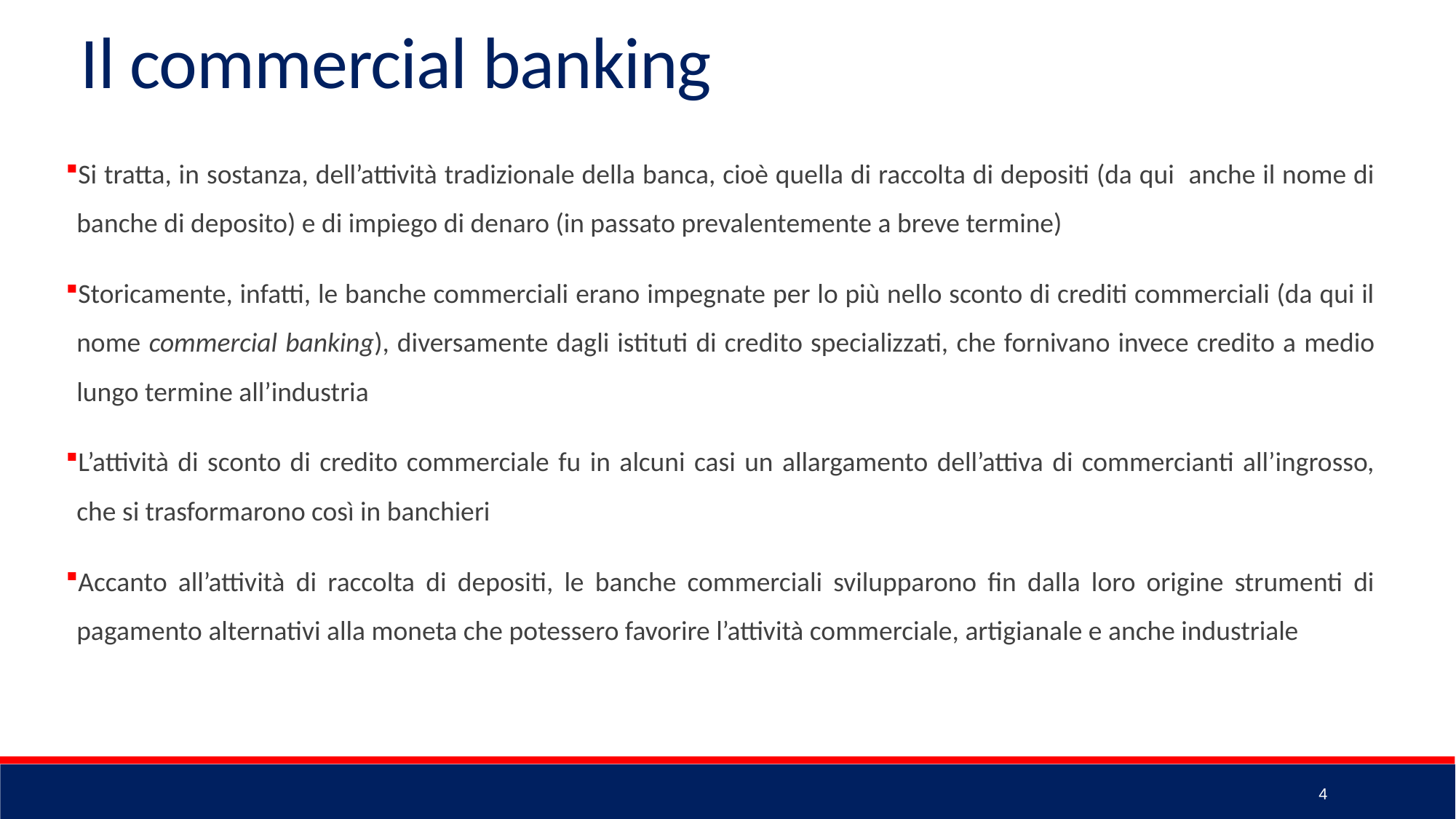

Il commercial banking
Si tratta, in sostanza, dell’attività tradizionale della banca, cioè quella di raccolta di depositi (da qui  anche il nome di banche di deposito) e di impiego di denaro (in passato prevalentemente a breve termine)
Storicamente, infatti, le banche commerciali erano impegnate per lo più nello sconto di crediti commerciali (da qui il nome commercial banking), diversamente dagli istituti di credito specializzati, che fornivano invece credito a medio lungo termine all’industria
L’attività di sconto di credito commerciale fu in alcuni casi un allargamento dell’attiva di commercianti all’ingrosso, che si trasformarono così in banchieri
Accanto all’attività di raccolta di depositi, le banche commerciali svilupparono fin dalla loro origine strumenti di pagamento alternativi alla moneta che potessero favorire l’attività commerciale, artigianale e anche industriale
4